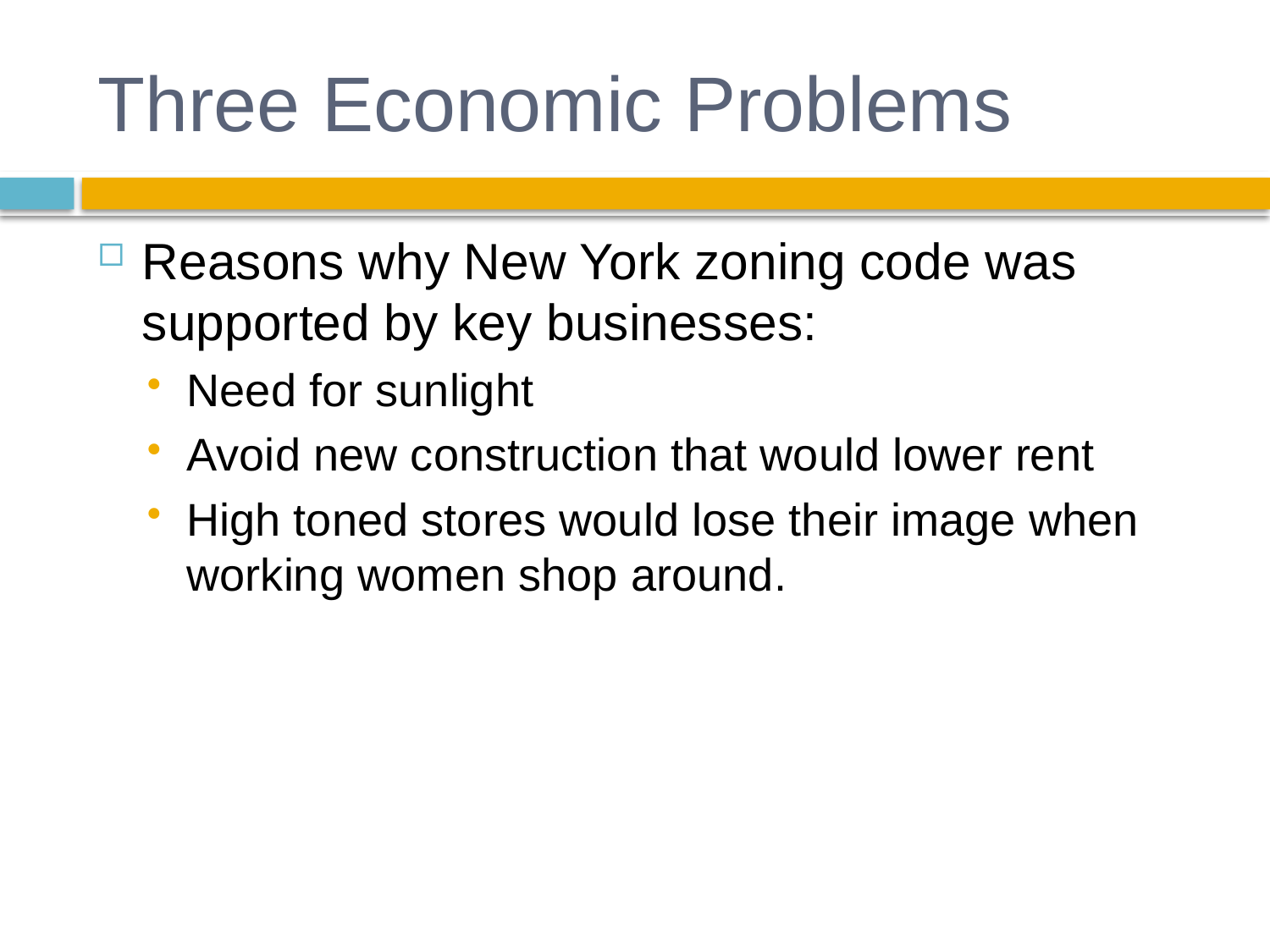

# Three Economic Problems
Reasons why New York zoning code was supported by key businesses:
Need for sunlight
Avoid new construction that would lower rent
High toned stores would lose their image when working women shop around.